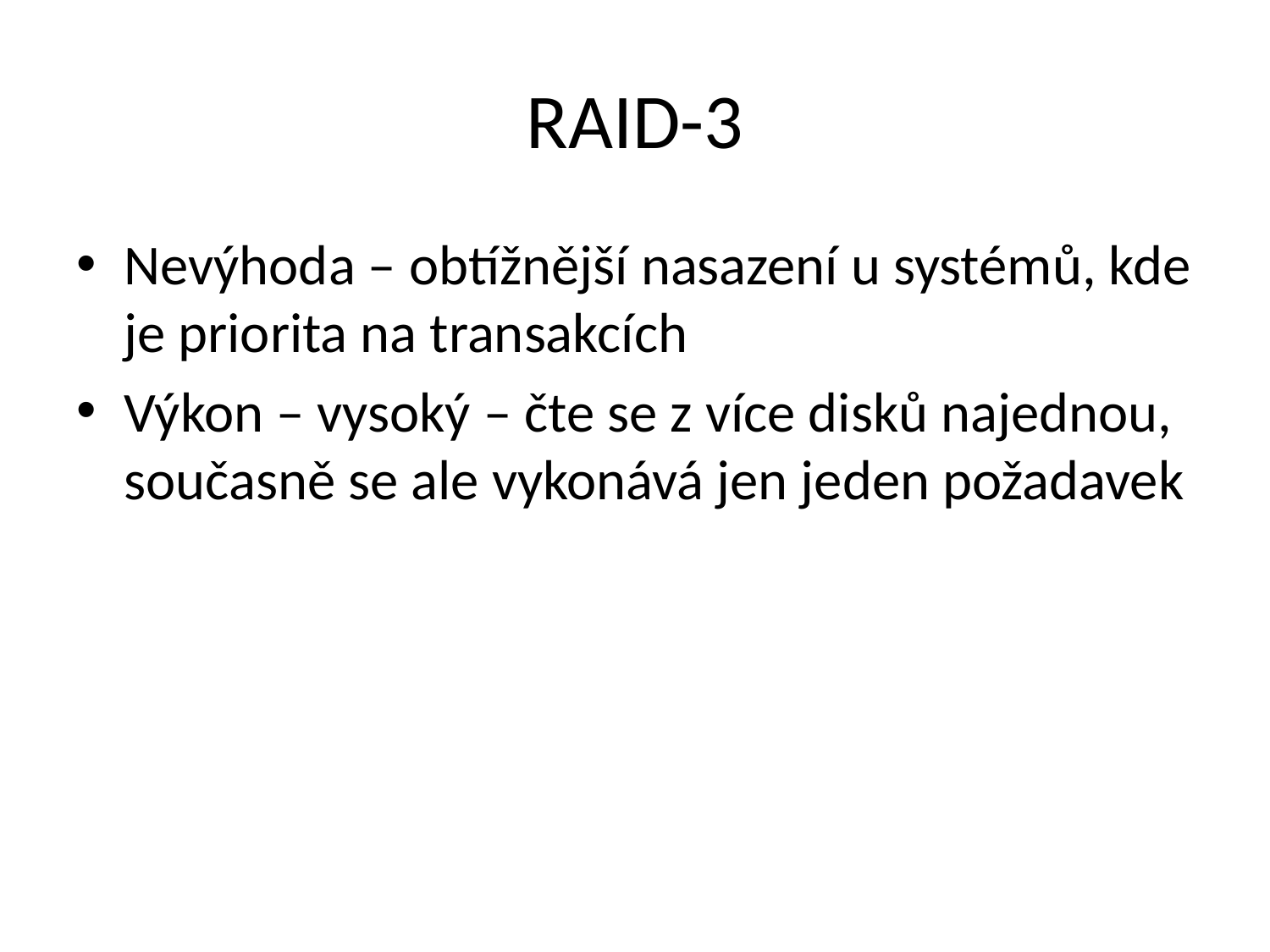

# RAID-3
Nevýhoda – obtížnější nasazení u systémů, kde je priorita na transakcích
Výkon – vysoký – čte se z více disků najednou, současně se ale vykonává jen jeden požadavek